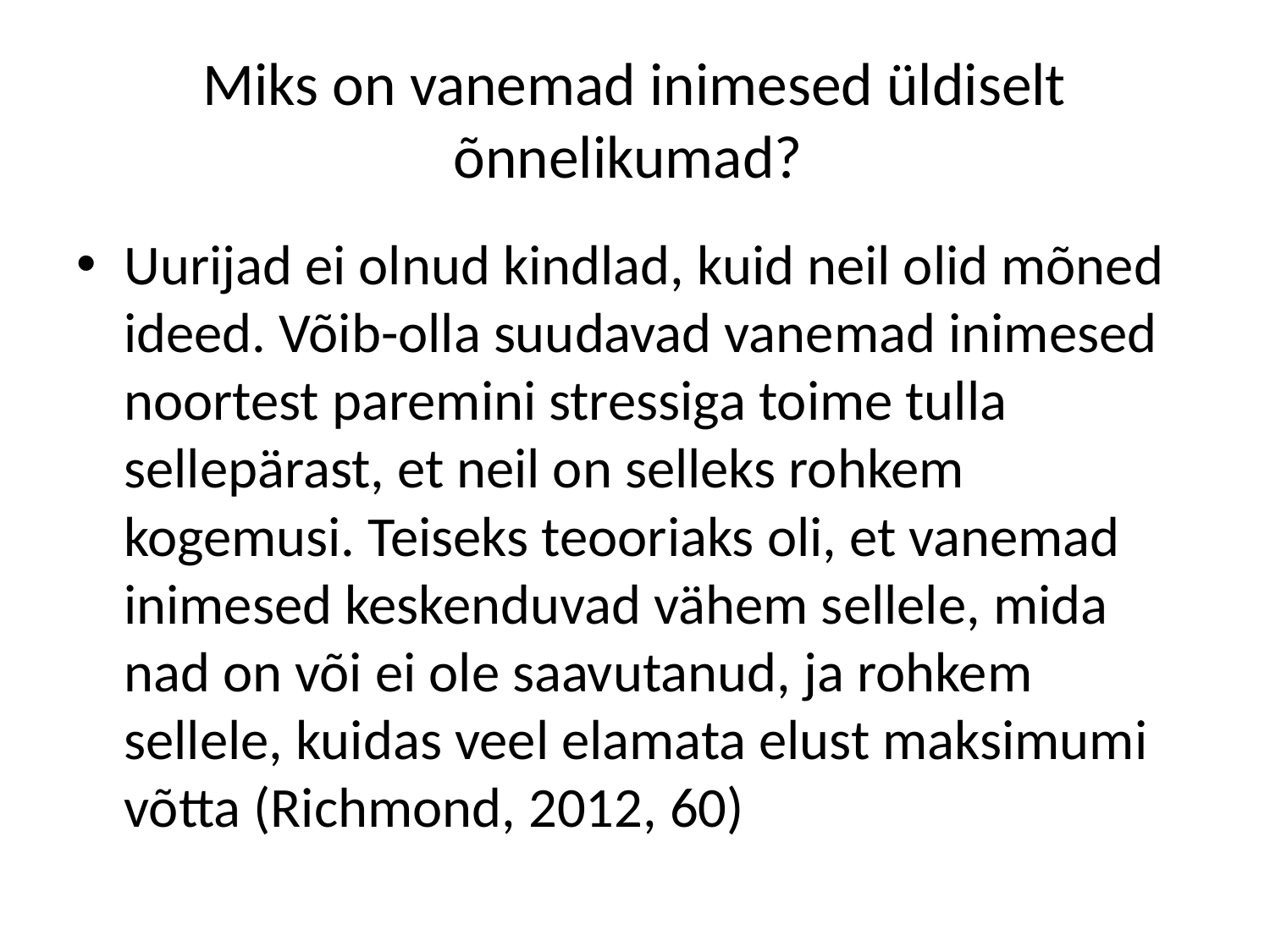

# Miks on vanemad inimesed üldiselt õnnelikumad?
Uurijad ei olnud kindlad, kuid neil olid mõned ideed. Võib-olla suudavad vanemad inimesed noortest paremini stressiga toime tulla sellepärast, et neil on selleks rohkem kogemusi. Teiseks teooriaks oli, et vanemad inimesed keskenduvad vähem sellele, mida nad on või ei ole saavutanud, ja rohkem sellele, kuidas veel elamata elust maksimumi võtta (Richmond, 2012, 60)